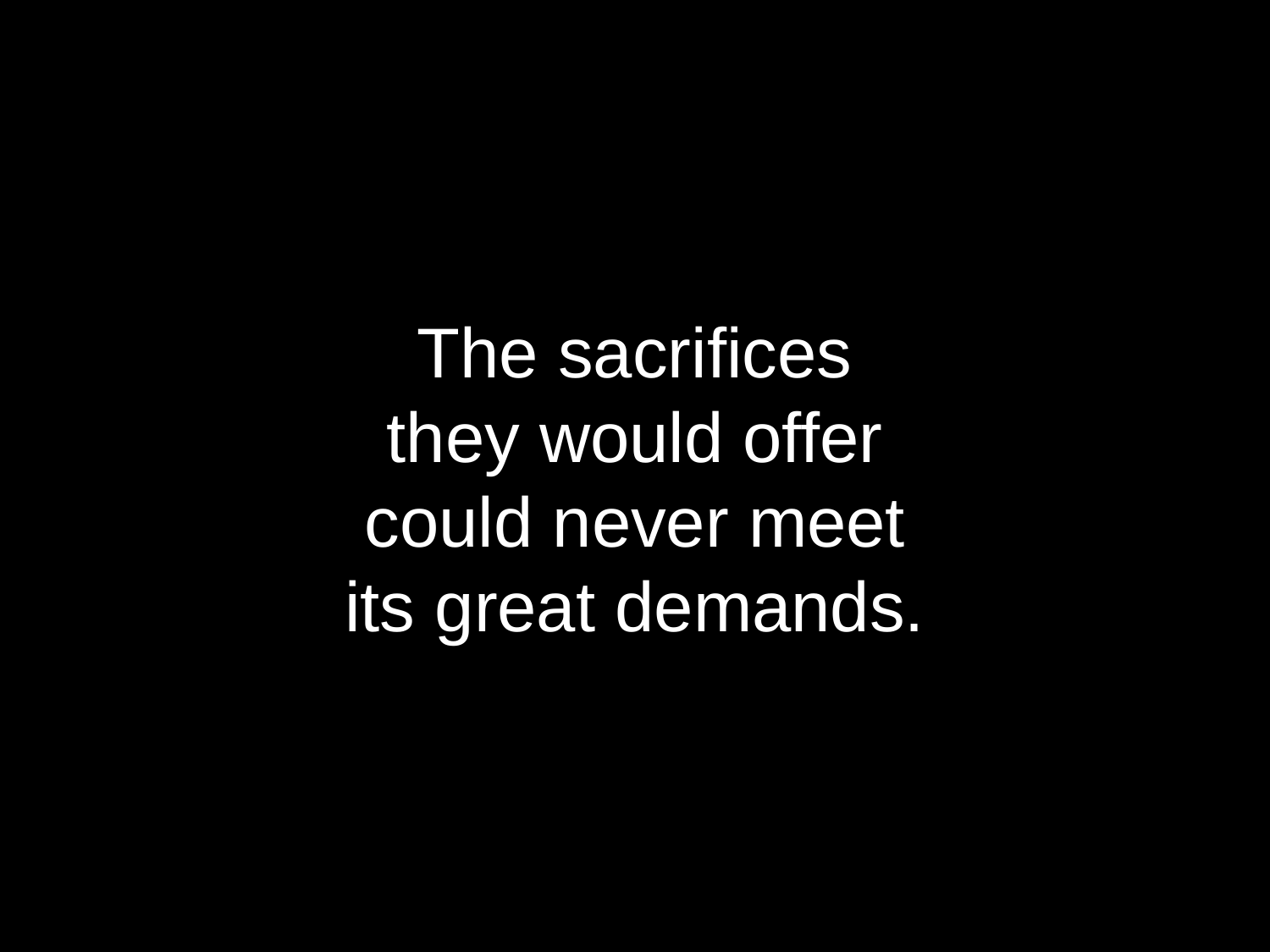

The sacrifices
they would offer
could never meet
its great demands.